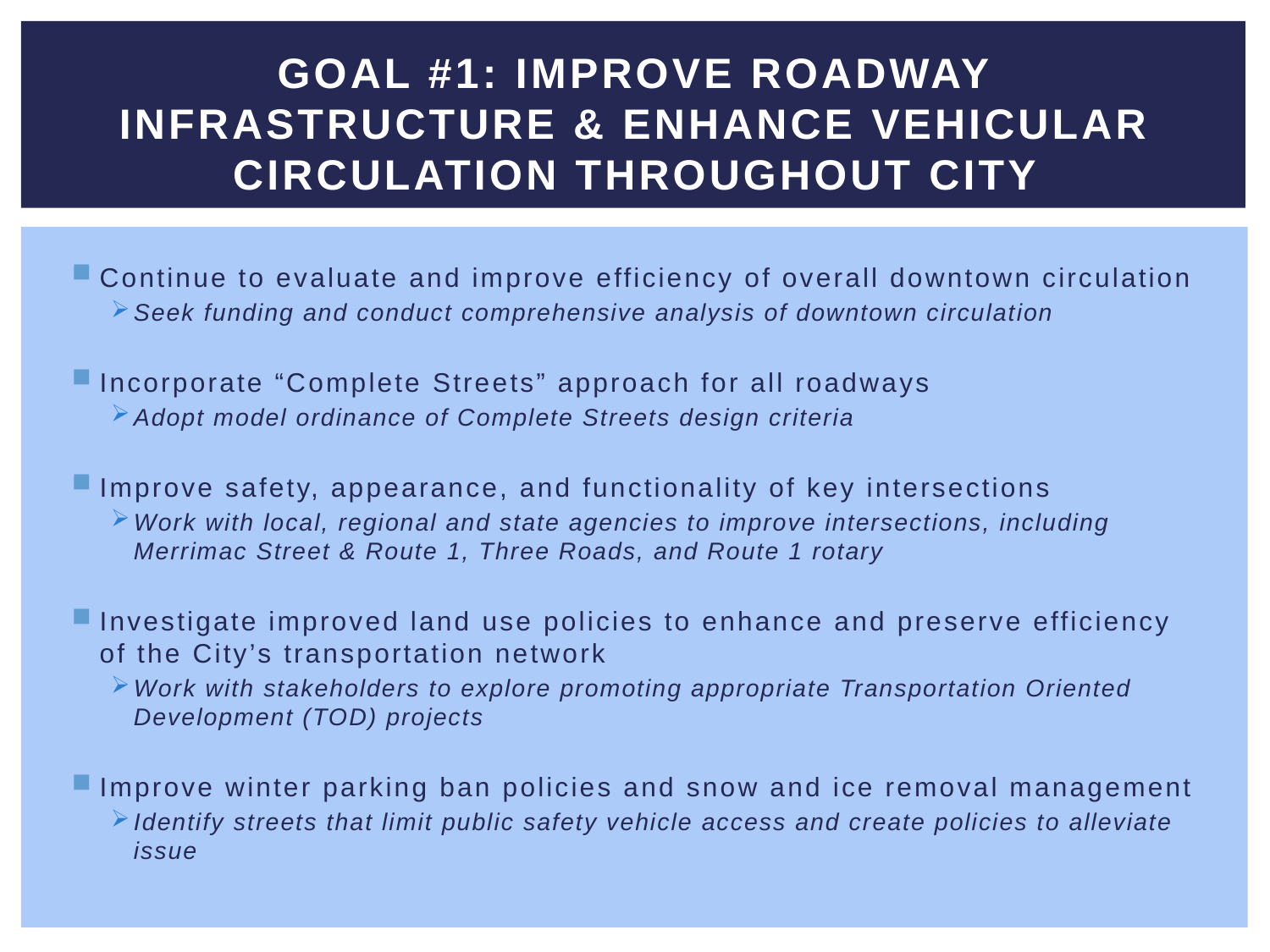

# Goal #1: Improve roadway infrastructure & enhance vehicular circulation throughout City
Continue to evaluate and improve efficiency of overall downtown circulation
Seek funding and conduct comprehensive analysis of downtown circulation

Incorporate “Complete Streets” approach for all roadways
Adopt model ordinance of Complete Streets design criteria

Improve safety, appearance, and functionality of key intersections
Work with local, regional and state agencies to improve intersections, including Merrimac Street & Route 1, Three Roads, and Route 1 rotary

Investigate improved land use policies to enhance and preserve efficiency of the City’s transportation network
Work with stakeholders to explore promoting appropriate Transportation Oriented Development (TOD) projects

Improve winter parking ban policies and snow and ice removal management
Identify streets that limit public safety vehicle access and create policies to alleviate issue